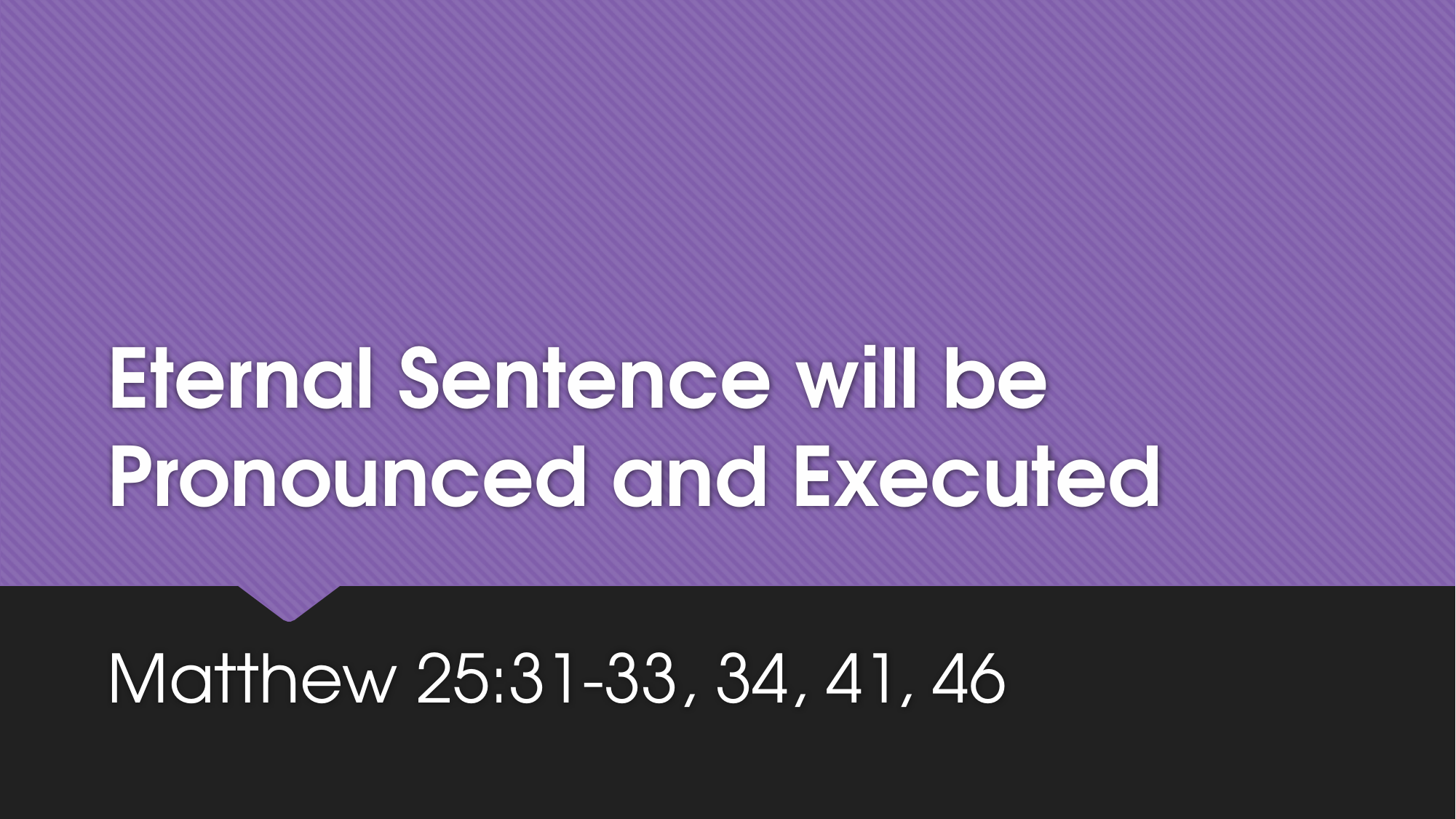

# Eternal Sentence will be Pronounced and Executed
Matthew 25:31-33, 34, 41, 46